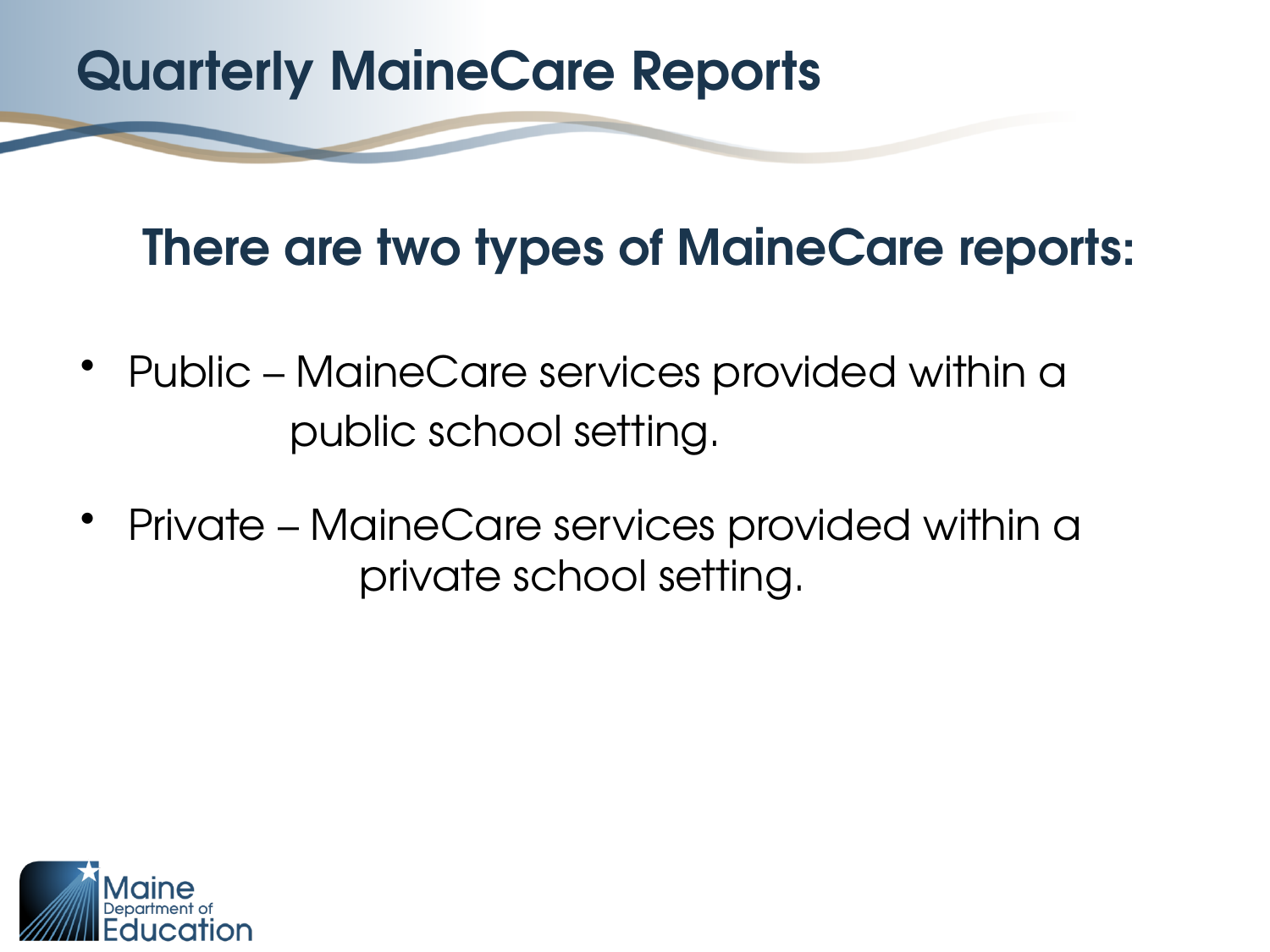

Quarterly MaineCare Reports
# There are two types of MaineCare reports:
Public – MaineCare services provided within a
                  public school setting.

Private – MaineCare services provided within a   		         private school setting.